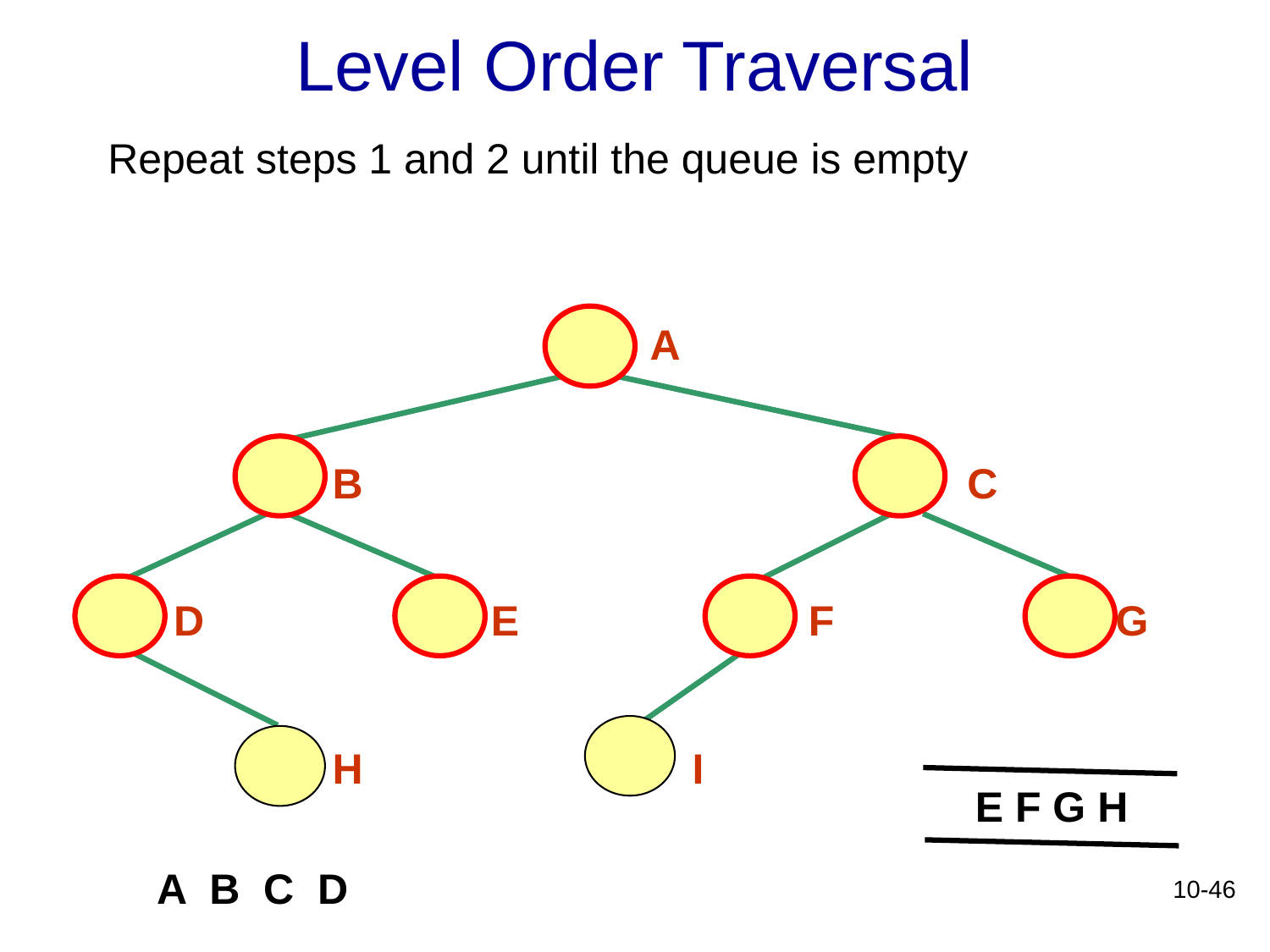

# Level Order Traversal
Repeat steps 1 and 2 until the queue is empty

A

B
C

D
E
F
G

H
I
E F G H
A  B  C  D
10-46